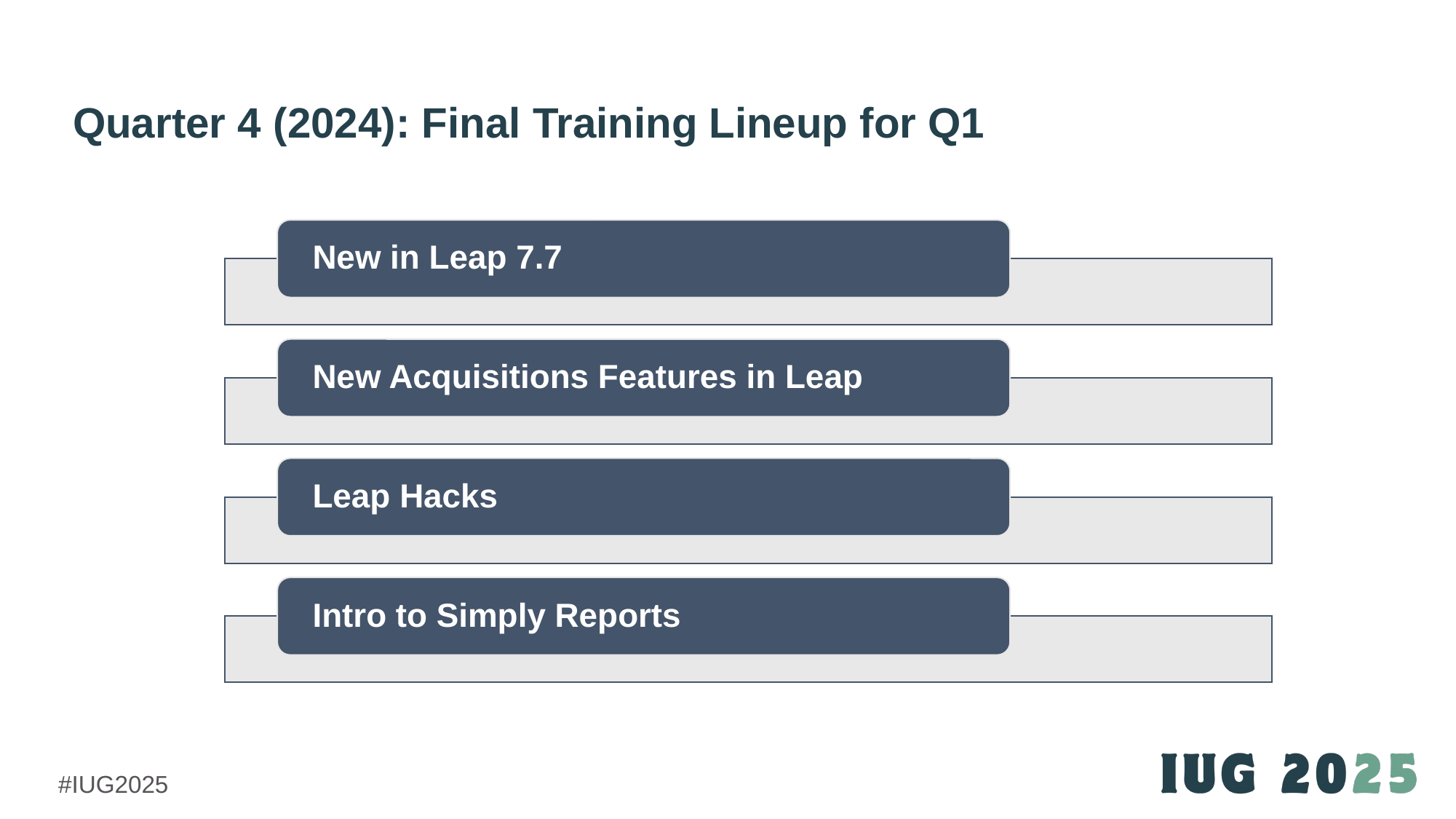

# Quarter 4 (2024): Final Training Lineup for Q1
New in Leap 7.7
New Acquisitions Features in Leap
Leap Hacks
Intro to Simply Reports